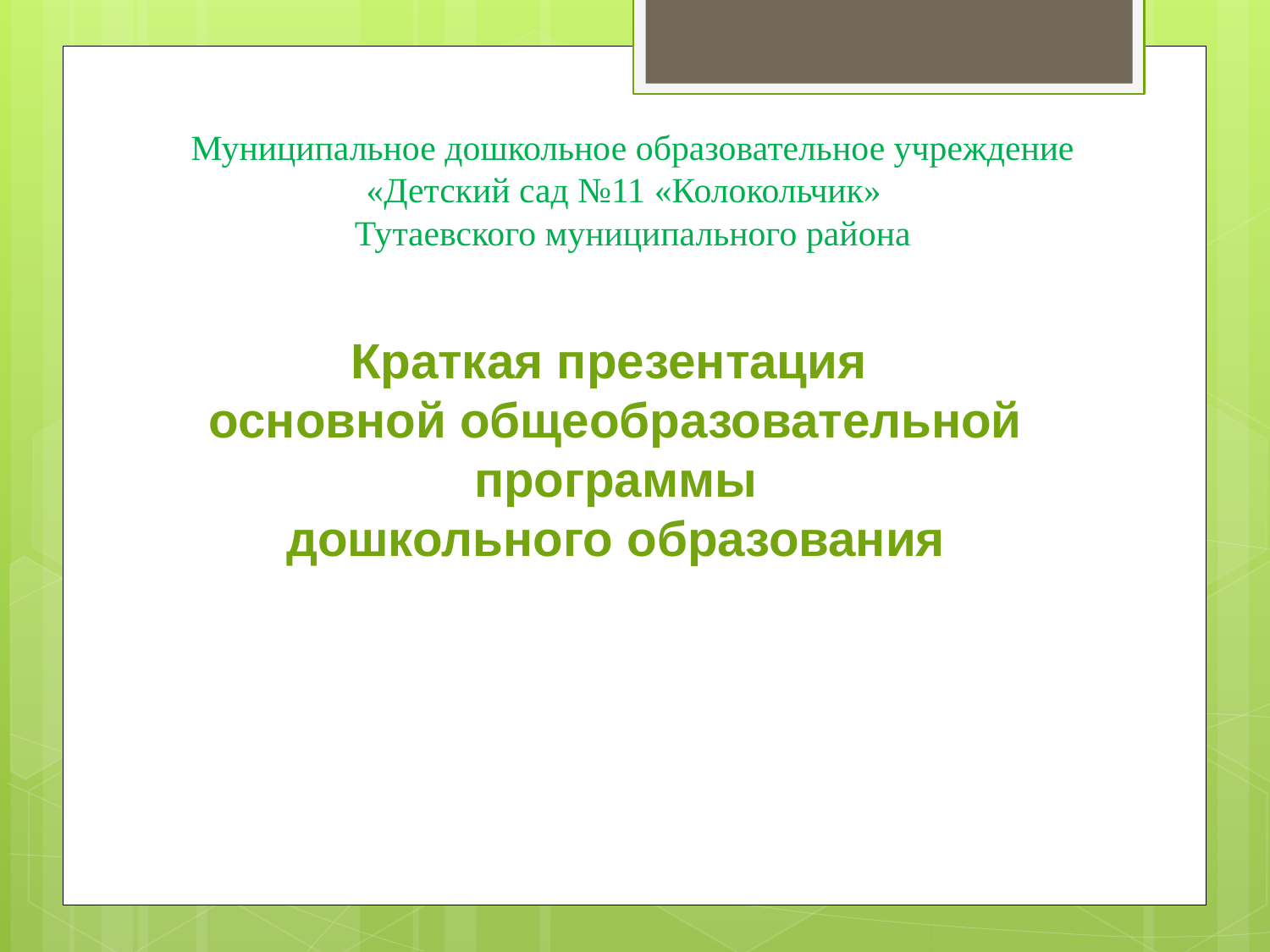

# Муниципальное дошкольное образовательное учреждение «Детский сад №11 «Колокольчик» Тутаевского муниципального района
Краткая презентация
основной общеобразовательной программы
дошкольного образования